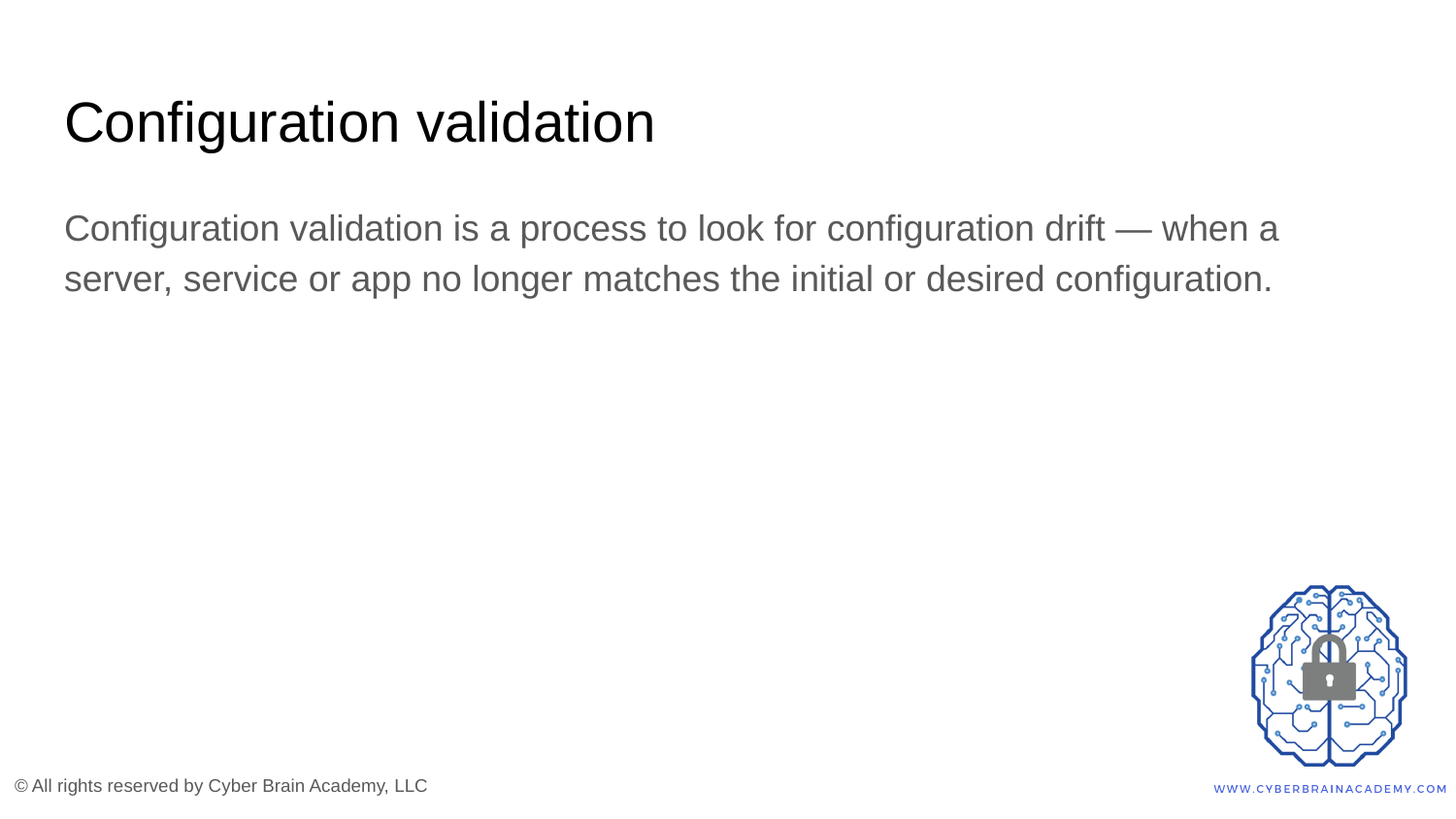

# Configuration validation

Configuration validation is a process to look for configuration drift — when a server, service or app no longer matches the initial or desired configuration.